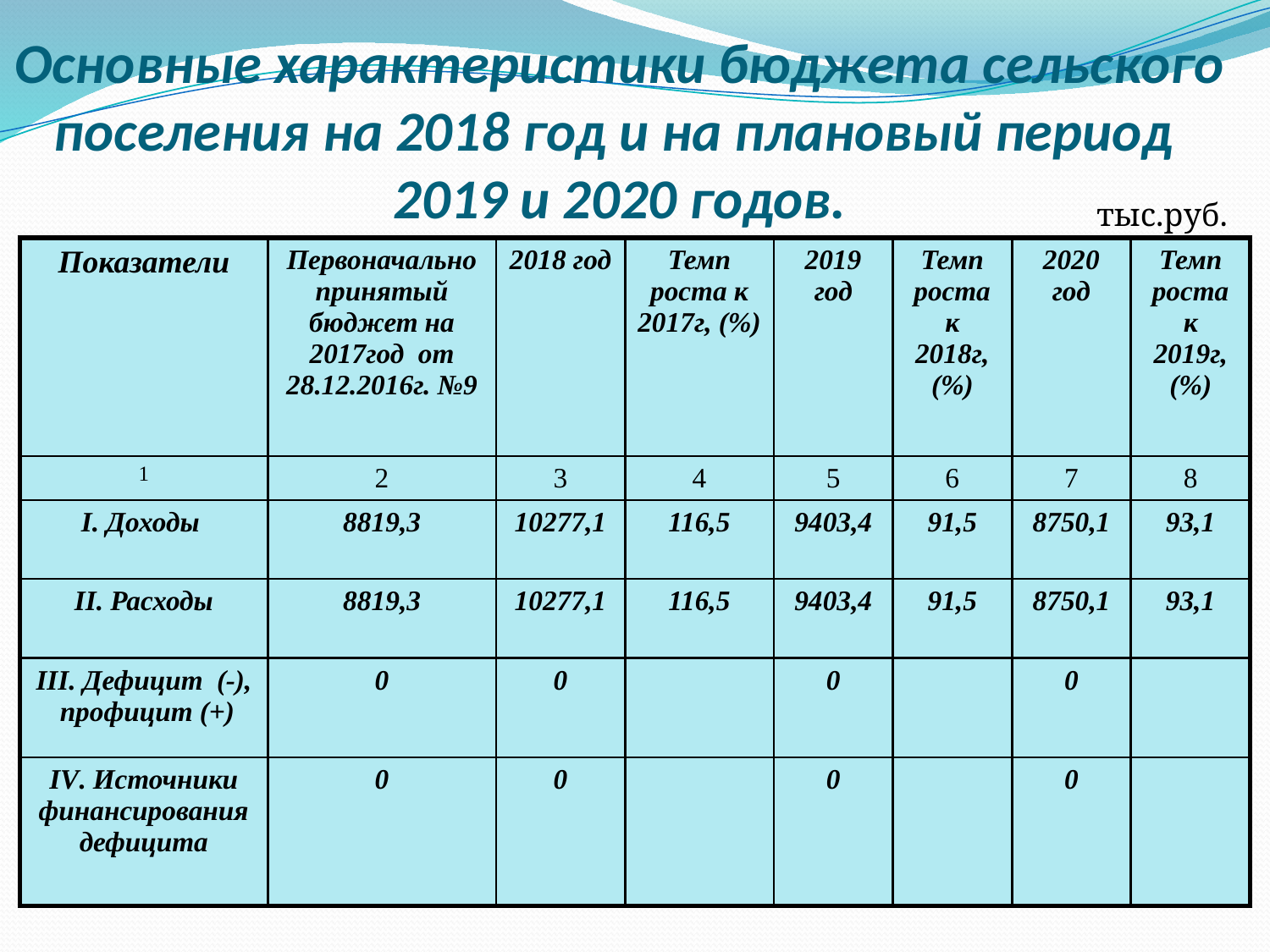

# Основные характеристики бюджета сельского поселения на 2018 год и на плановый период 2019 и 2020 годов.
тыс.руб.
| Показатели | Первоначально принятый бюджет на 2017год от 28.12.2016г. №9 | 2018 год | Темп роста к 2017г, (%) | 2019 год | Темп роста к 2018г, (%) | 2020 год | Темп роста к 2019г, (%) |
| --- | --- | --- | --- | --- | --- | --- | --- |
| 1 | 2 | 3 | 4 | 5 | 6 | 7 | 8 |
| I. Доходы | 8819,3 | 10277,1 | 116,5 | 9403,4 | 91,5 | 8750,1 | 93,1 |
| II. Расходы | 8819,3 | 10277,1 | 116,5 | 9403,4 | 91,5 | 8750,1 | 93,1 |
| III. Дефицит (-), профицит (+) | 0 | 0 |  | 0 |  | 0 |  |
| IV. Источники финансирования дефицита | 0 | 0 |  | 0 |  | 0 |  |